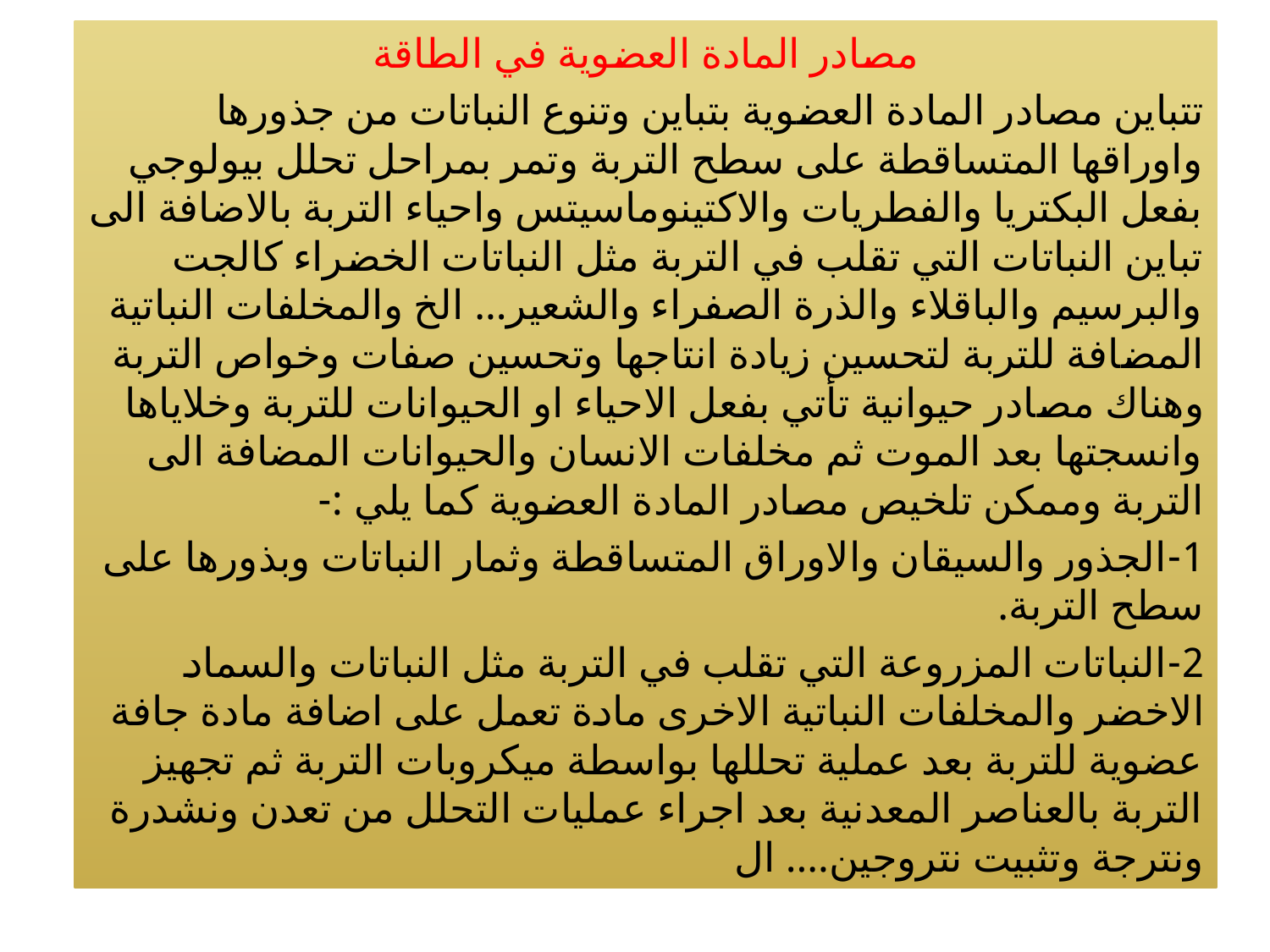

#
مصادر المادة العضوية في الطاقة
تتباين مصادر المادة العضوية بتباين وتنوع النباتات من جذورها واوراقها المتساقطة على سطح التربة وتمر بمراحل تحلل بيولوجي بفعل البكتريا والفطريات والاكتينوماسيتس واحياء التربة بالاضافة الى تباين النباتات التي تقلب في التربة مثل النباتات الخضراء كالجت والبرسيم والباقلاء والذرة الصفراء والشعير... الخ والمخلفات النباتية المضافة للتربة لتحسين زيادة انتاجها وتحسين صفات وخواص التربة وهناك مصادر حيوانية تأتي بفعل الاحياء او الحيوانات للتربة وخلاياها وانسجتها بعد الموت ثم مخلفات الانسان والحيوانات المضافة الى التربة وممكن تلخيص مصادر المادة العضوية كما يلي :-
1-الجذور والسيقان والاوراق المتساقطة وثمار النباتات وبذورها على سطح التربة.
2-النباتات المزروعة التي تقلب في التربة مثل النباتات والسماد الاخضر والمخلفات النباتية الاخرى مادة تعمل على اضافة مادة جافة عضوية للتربة بعد عملية تحللها بواسطة ميكروبات التربة ثم تجهيز التربة بالعناصر المعدنية بعد اجراء عمليات التحلل من تعدن ونشدرة ونترجة وتثبيت نتروجين.... ال